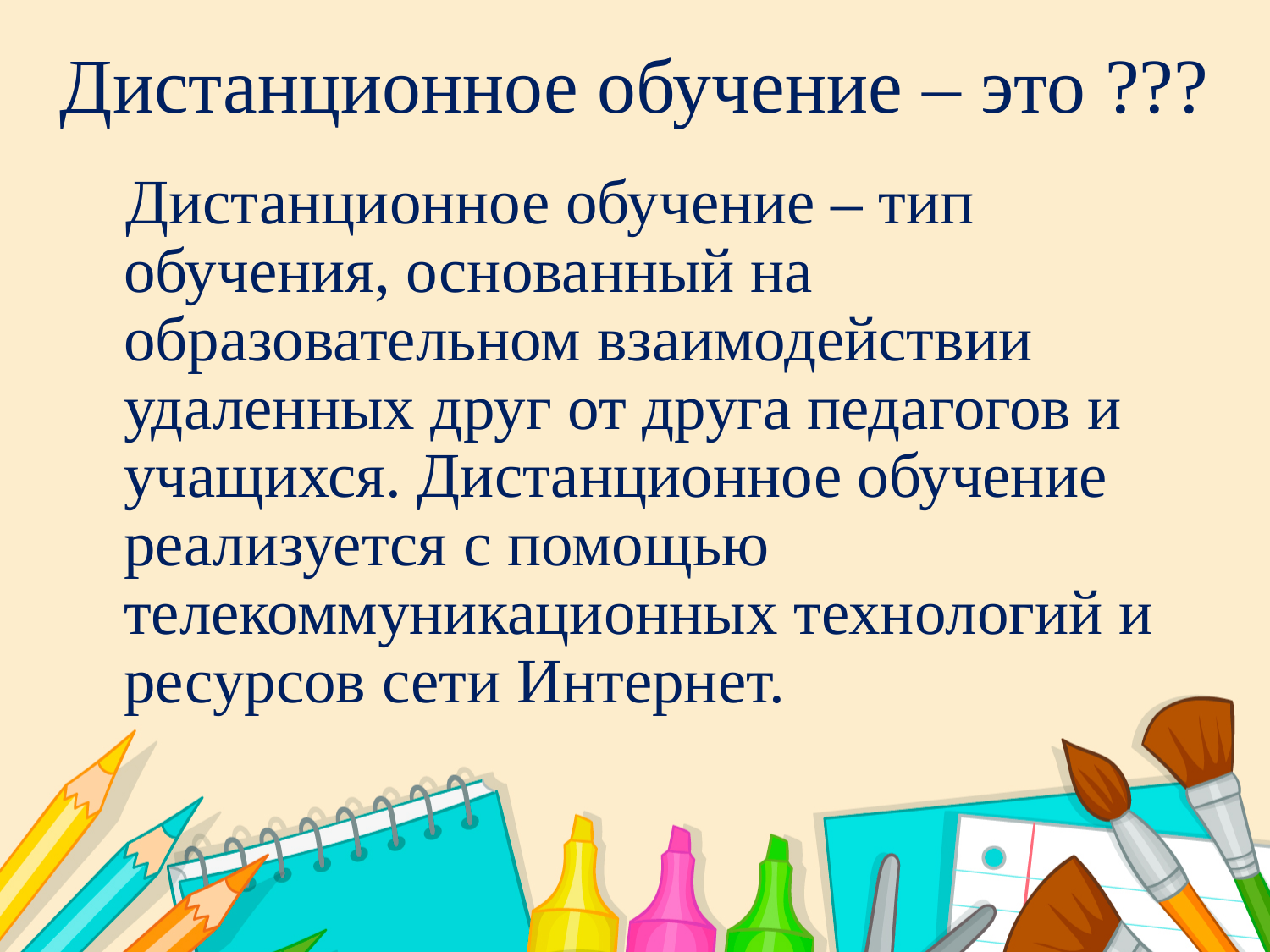

# Дистанционное обучение – это ???
   Дистанционное обучение – тип обучения, основанный на образовательном взаимодействии удаленных друг от друга педагогов и учащихся. Дистанционное обучение реализуется с помощью телекоммуникационных технологий и ресурсов сети Интернет.